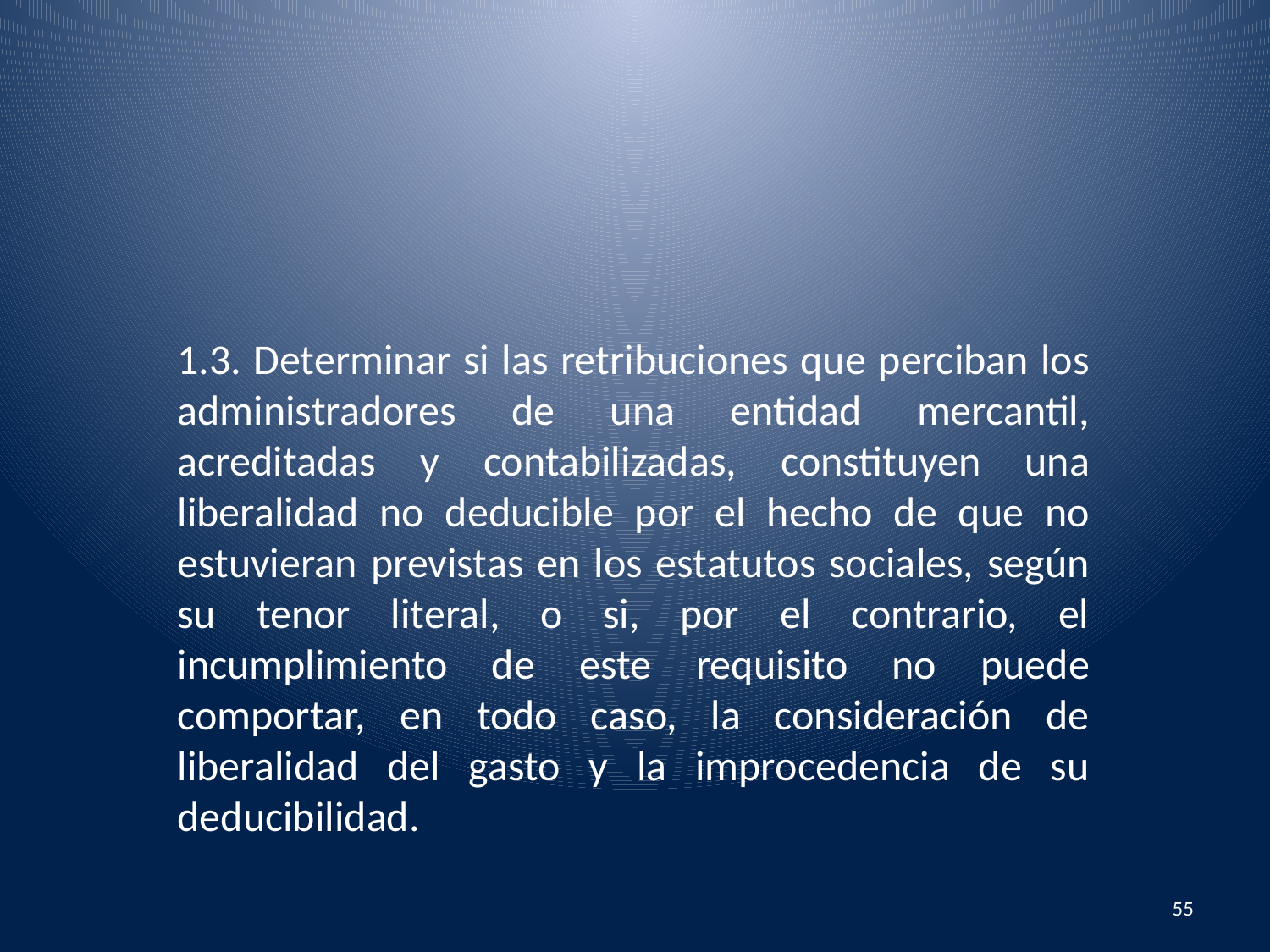

1.3. Determinar si las retribuciones que perciban los administradores de una entidad mercantil, acreditadas y contabilizadas, constituyen una liberalidad no deducible por el hecho de que no estuvieran previstas en los estatutos sociales, según su tenor literal, o si, por el contrario, el incumplimiento de este requisito no puede comportar, en todo caso, la consideración de liberalidad del gasto y la improcedencia de su deducibilidad.
55